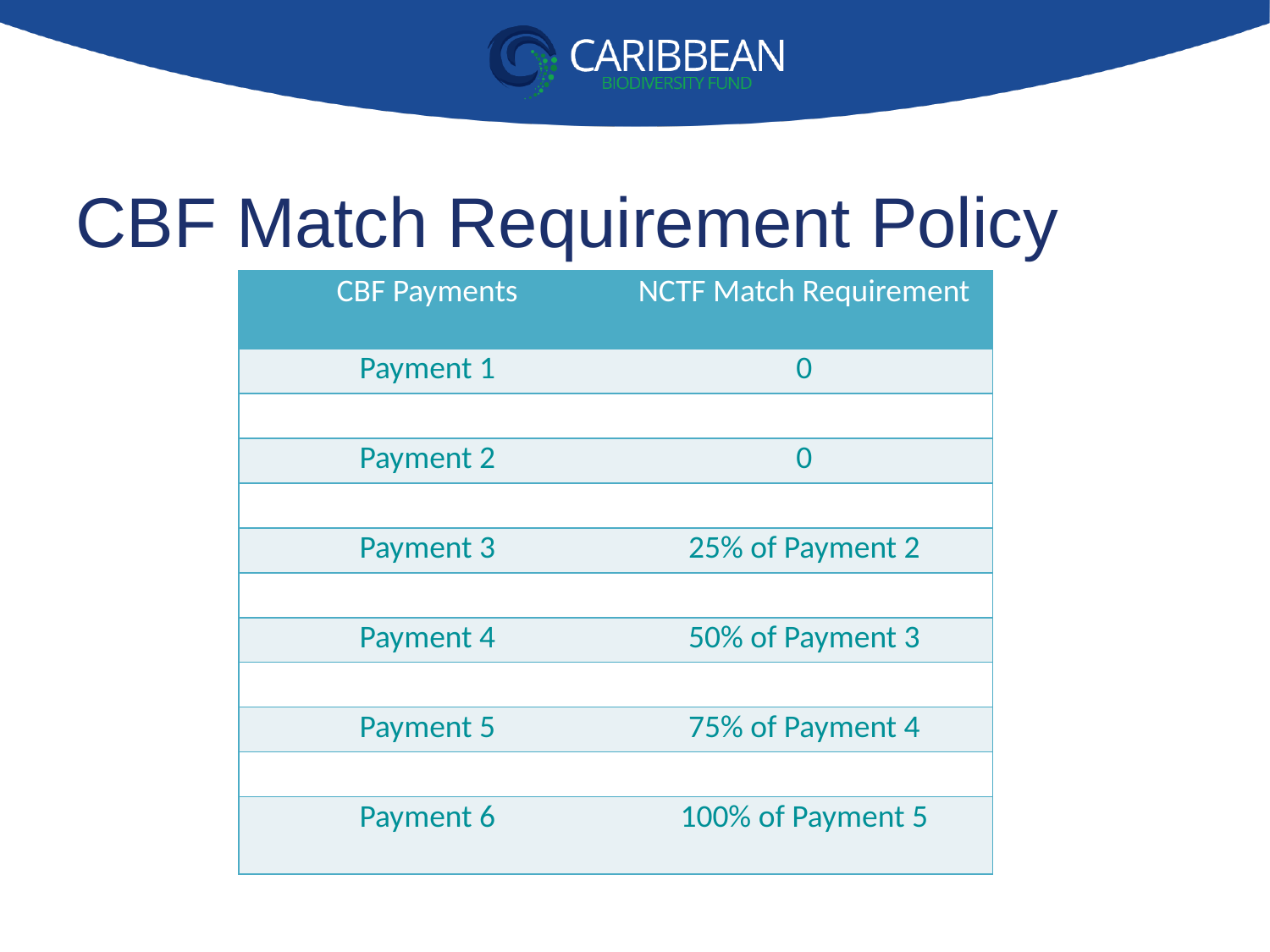

# CBF Match Requirement Policy
| CBF Payments | NCTF Match Requirement |
| --- | --- |
| Payment 1 | 0 |
|  |  |
| Payment 2 | 0 |
|  |  |
| Payment 3 | 25% of Payment 2 |
|  |  |
| Payment 4 | 50% of Payment 3 |
|  |  |
| Payment 5 | 75% of Payment 4 |
|  |  |
| Payment 6 | 100% of Payment 5 |